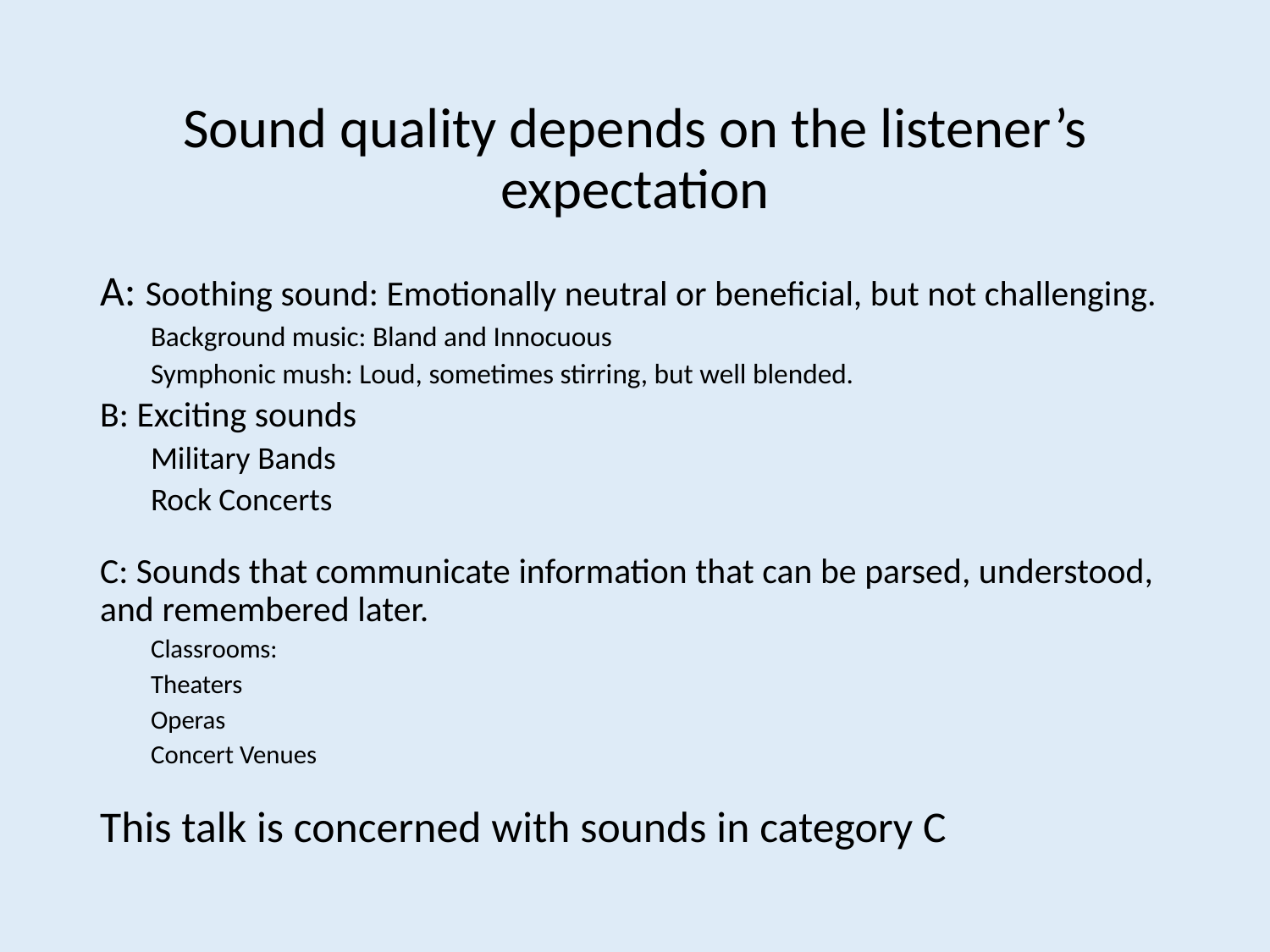

# Sound quality depends on the listener’s expectation
A: Soothing sound: Emotionally neutral or beneficial, but not challenging.
	Background music: Bland and Innocuous
	Symphonic mush: Loud, sometimes stirring, but well blended.
B: Exciting sounds
	Military Bands
	Rock Concerts

C: Sounds that communicate information that can be parsed, understood, and remembered later.
 	Classrooms:
	Theaters
	Operas
	Concert Venues

This talk is concerned with sounds in category C